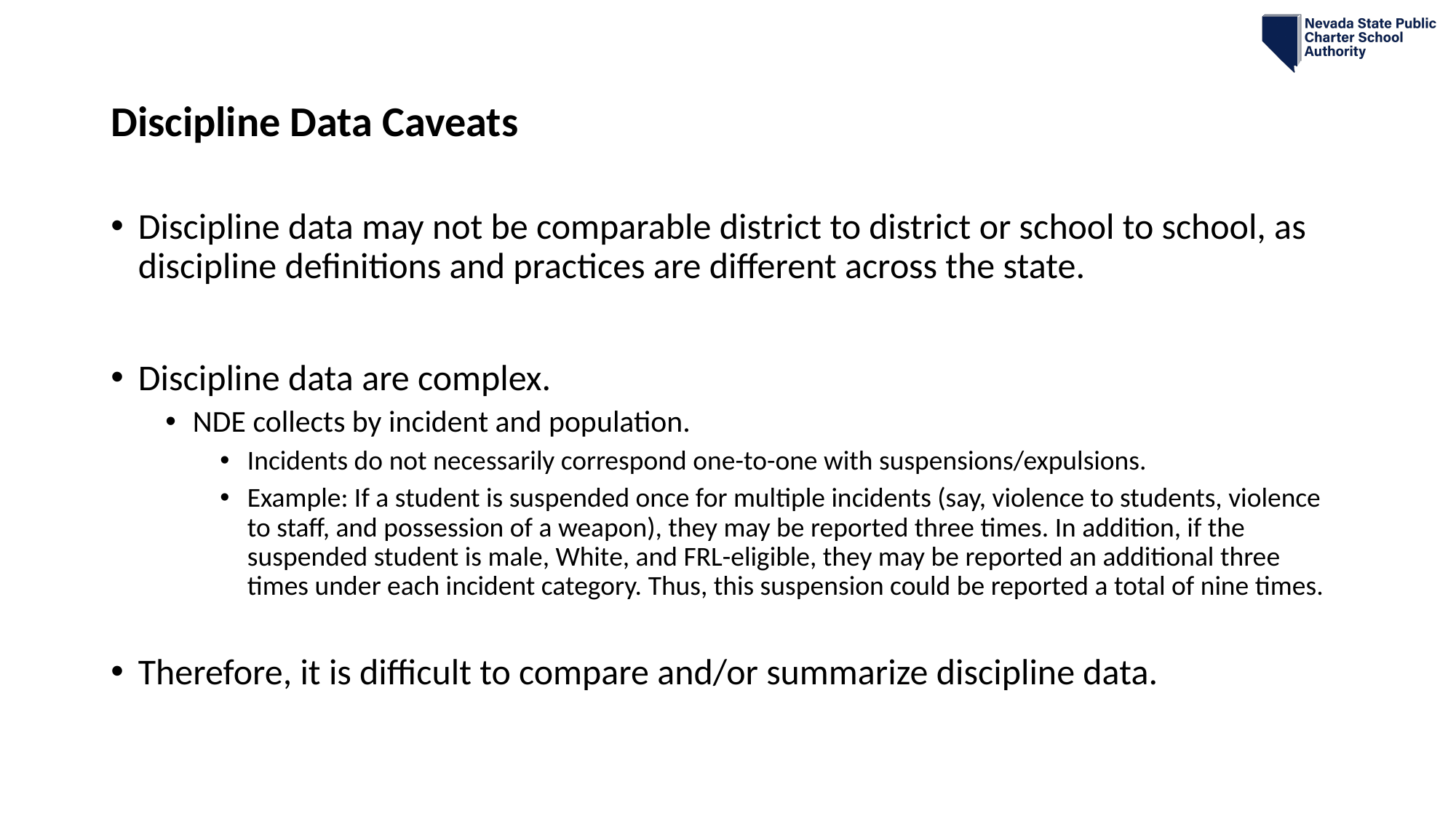

# Discipline Data Caveats
Discipline data may not be comparable district to district or school to school, as discipline definitions and practices are different across the state.

Discipline data are complex.
NDE collects by incident and population.
Incidents do not necessarily correspond one-to-one with suspensions/expulsions.
Example: If a student is suspended once for multiple incidents (say, violence to students, violence to staff, and possession of a weapon), they may be reported three times. In addition, if the suspended student is male, White, and FRL-eligible, they may be reported an additional three times under each incident category. Thus, this suspension could be reported a total of nine times.

Therefore, it is difficult to compare and/or summarize discipline data.